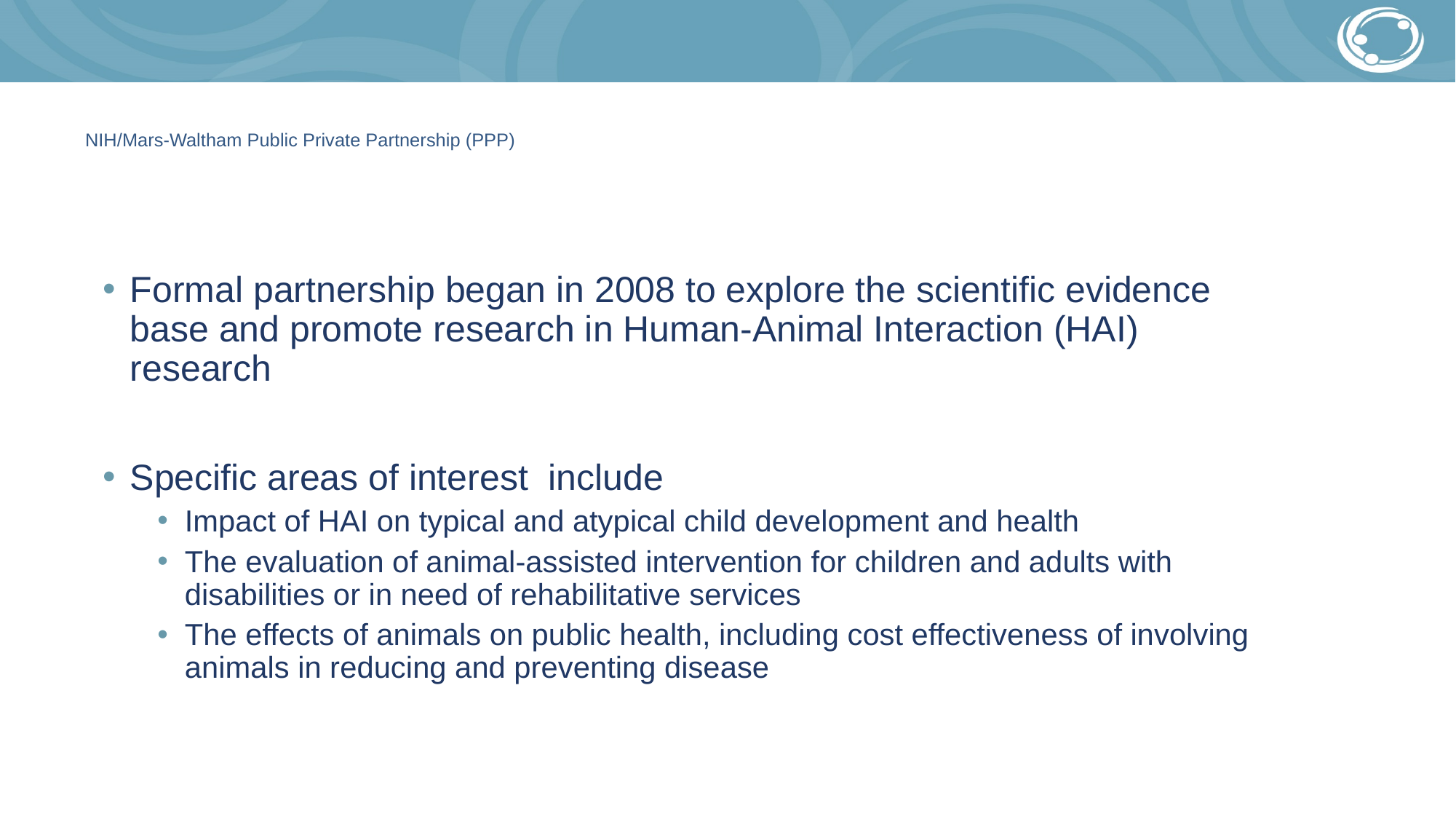

# NIH/Mars-Waltham Public Private Partnership (PPP)

Formal partnership began in 2008 to explore the scientific evidence base and promote research in Human-Animal Interaction (HAI) research

Specific areas of interest  include
Impact of HAI on typical and atypical child development and health
The evaluation of animal-assisted intervention for children and adults with disabilities or in need of rehabilitative services
The effects of animals on public health, including cost effectiveness of involving animals in reducing and preventing disease